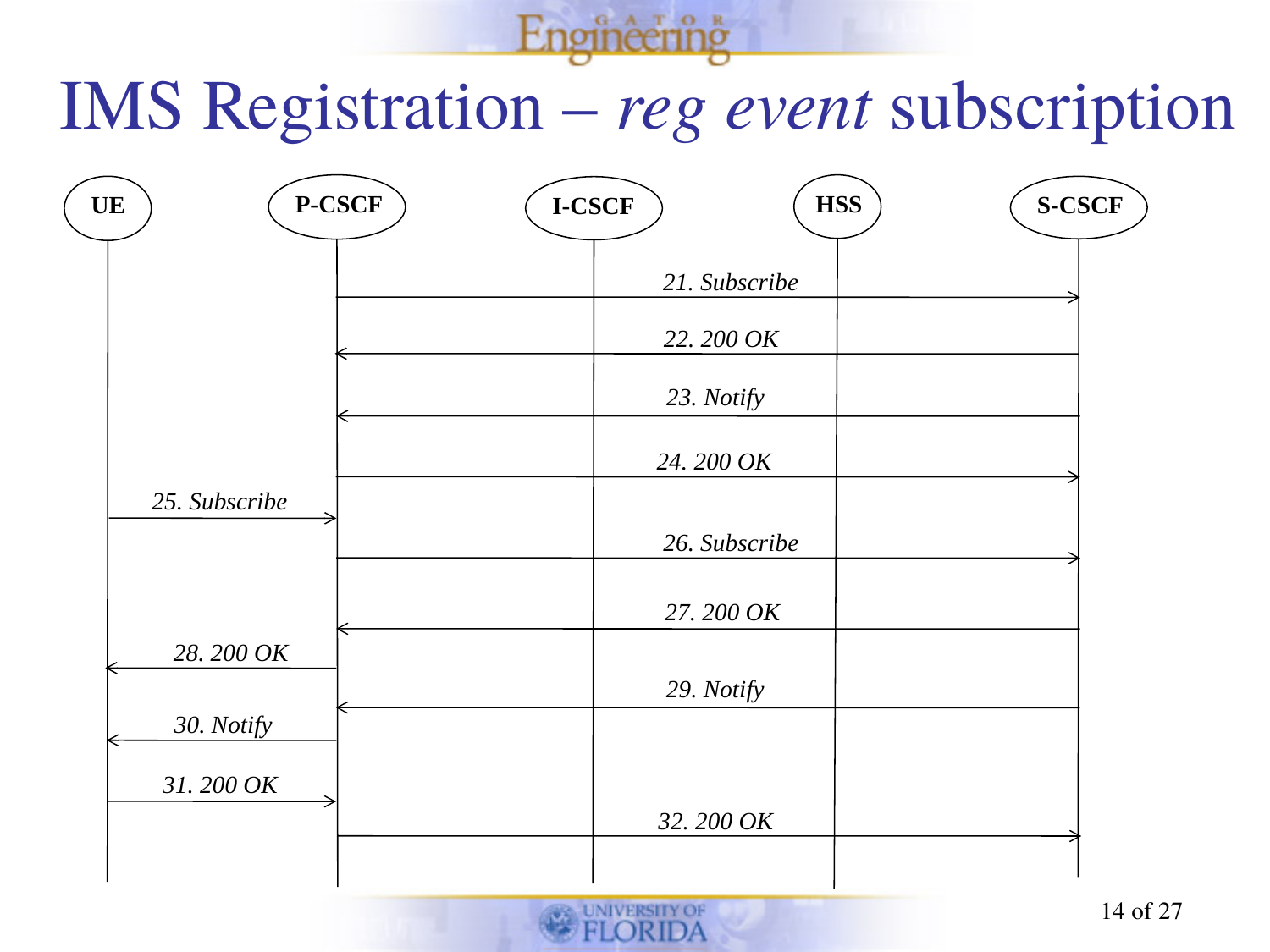

# IMS Registration – reg event subscription

HSS

P-CSCF

UE

S-CSCF

I-CSCF
21. Subscribe
22. 200 OK
23. Notify
24. 200 OK
25. Subscribe
26. Subscribe
27. 200 OK
28. 200 OK
29. Notify
30. Notify
31. 200 OK
32. 200 OK